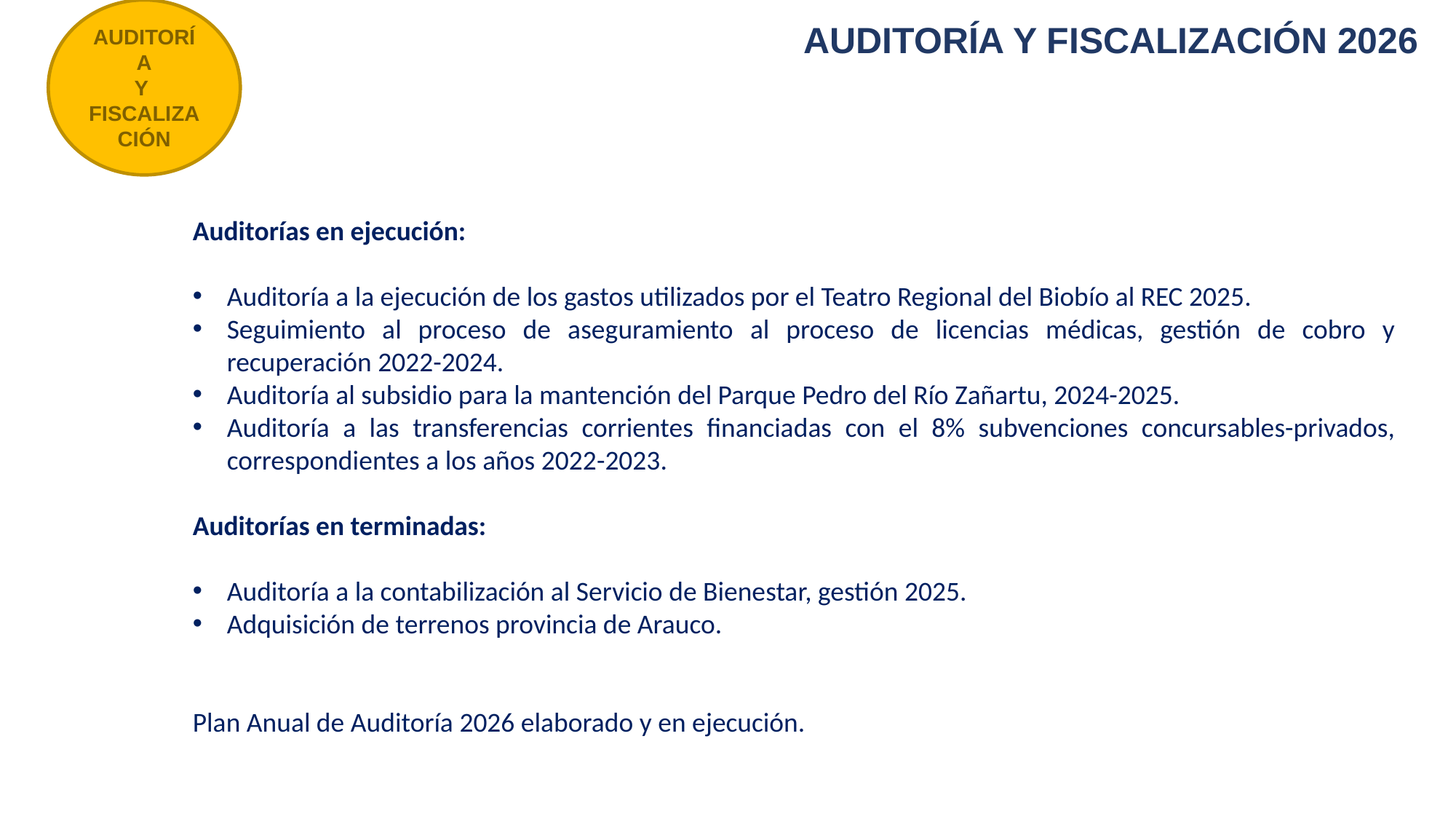

AUDITORÍA
Y
FISCALIZACIÓN
AUDITORÍA Y FISCALIZACIÓN 2026

Auditorías en ejecución:

Auditoría a la ejecución de los gastos utilizados por el Teatro Regional del Biobío al REC 2025.
Seguimiento al proceso de aseguramiento al proceso de licencias médicas, gestión de cobro y recuperación 2022-2024.
Auditoría al subsidio para la mantención del Parque Pedro del Río Zañartu, 2024-2025.
Auditoría a las transferencias corrientes financiadas con el 8% subvenciones concursables-privados, correspondientes a los años 2022-2023.

Auditorías en terminadas:

Auditoría a la contabilización al Servicio de Bienestar, gestión 2025.
Adquisición de terrenos provincia de Arauco.

Plan Anual de Auditoría 2026 elaborado y en ejecución.